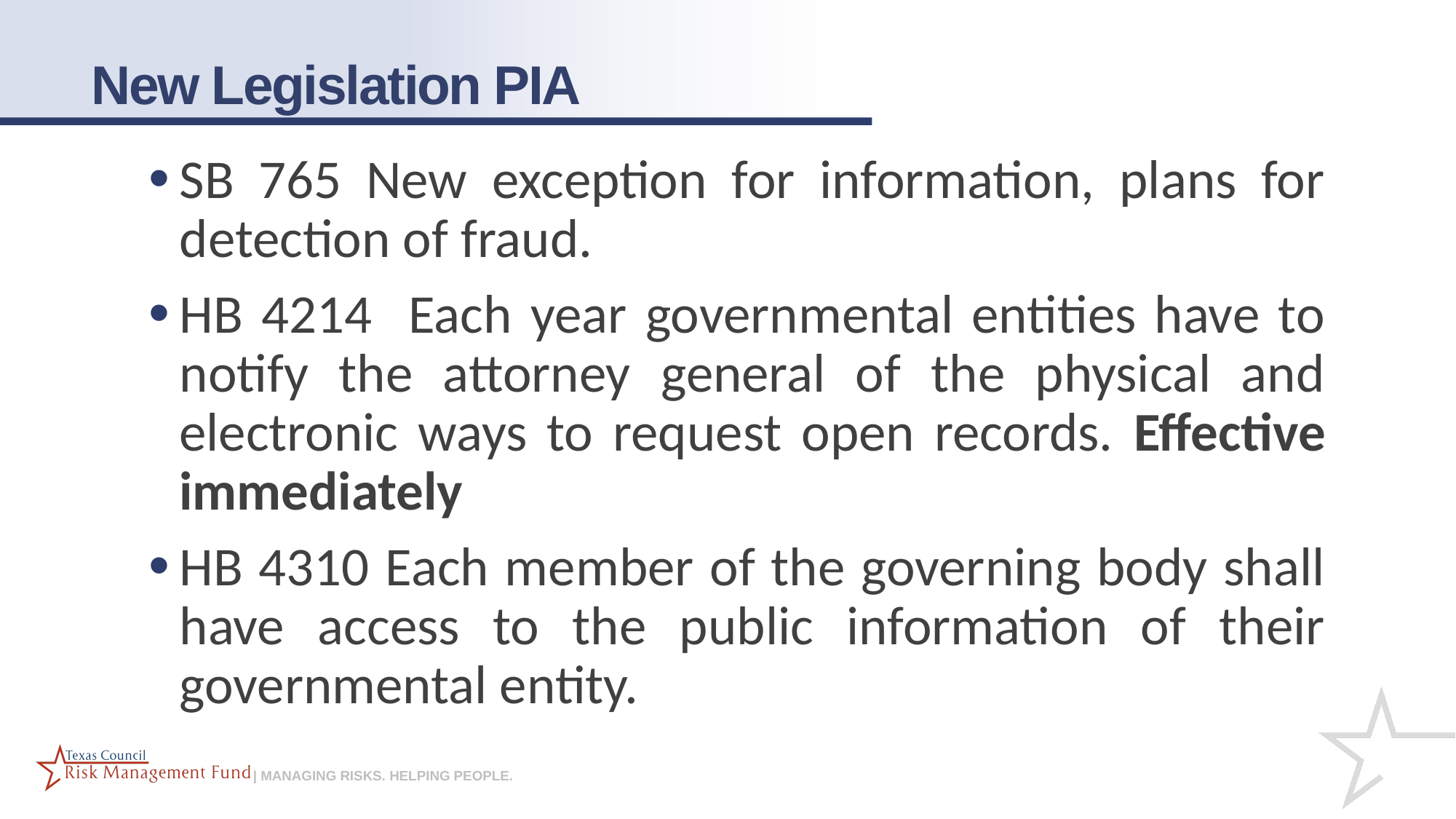

# New Legislation PIA
SB 765 New exception for information, plans for detection of fraud.
HB 4214  Each year governmental entities have to notify the attorney general of the physical and electronic ways to request open records. Effective immediately
HB 4310 Each member of the governing body shall have access to the public information of their governmental entity.